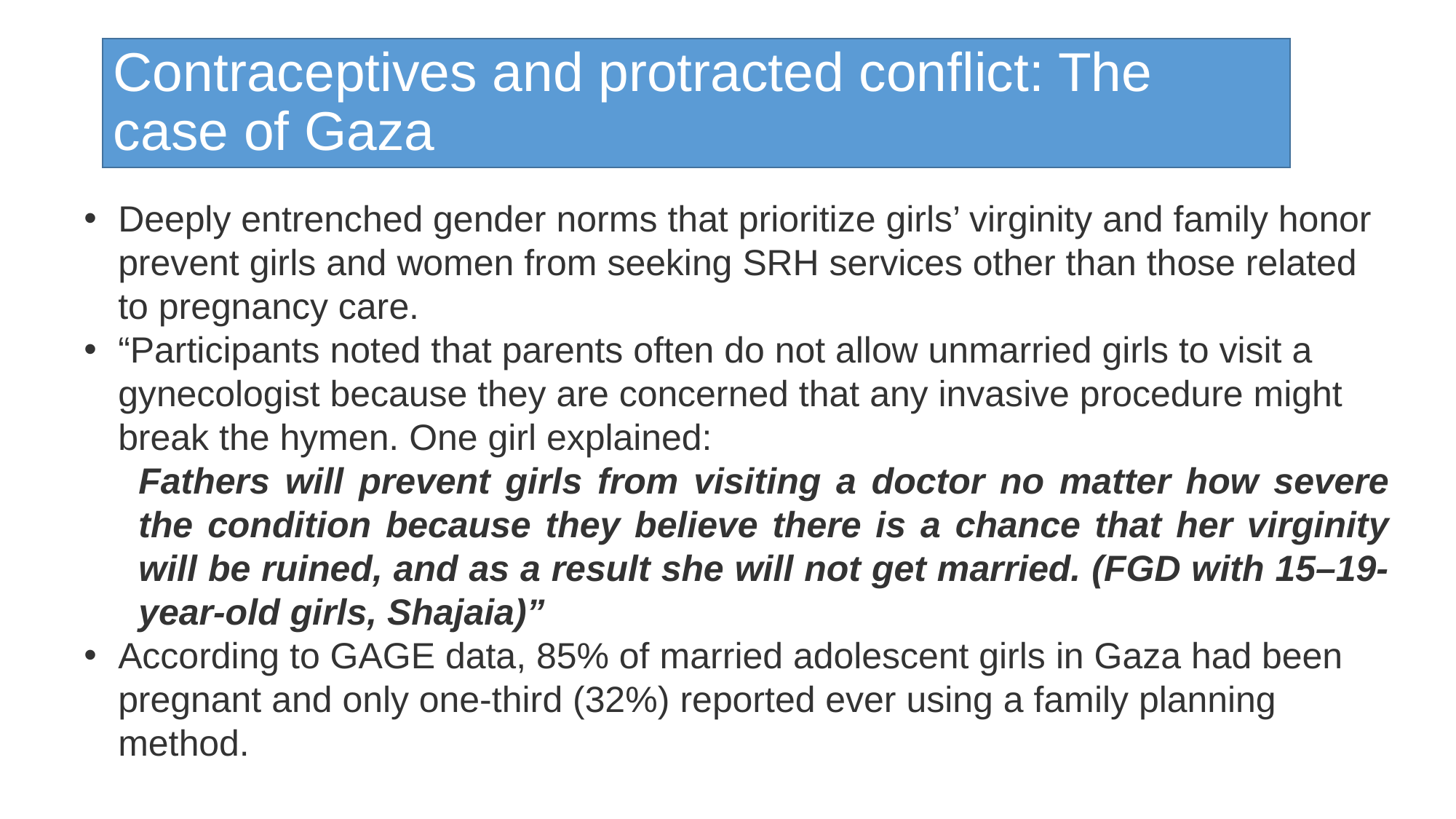

Contraceptives and protracted conflict: The case of Gaza
Deeply entrenched gender norms that prioritize girls’ virginity and family honor prevent girls and women from seeking SRH services other than those related to pregnancy care.
“Participants noted that parents often do not allow unmarried girls to visit a gynecologist because they are concerned that any invasive procedure might break the hymen. One girl explained:
Fathers will prevent girls from visiting a doctor no matter how severe the condition because they believe there is a chance that her virginity will be ruined, and as a result she will not get married. (FGD with 15–19-year-old girls, Shajaia)”
According to GAGE data, 85% of married adolescent girls in Gaza had been pregnant and only one-third (32%) reported ever using a family planning method.